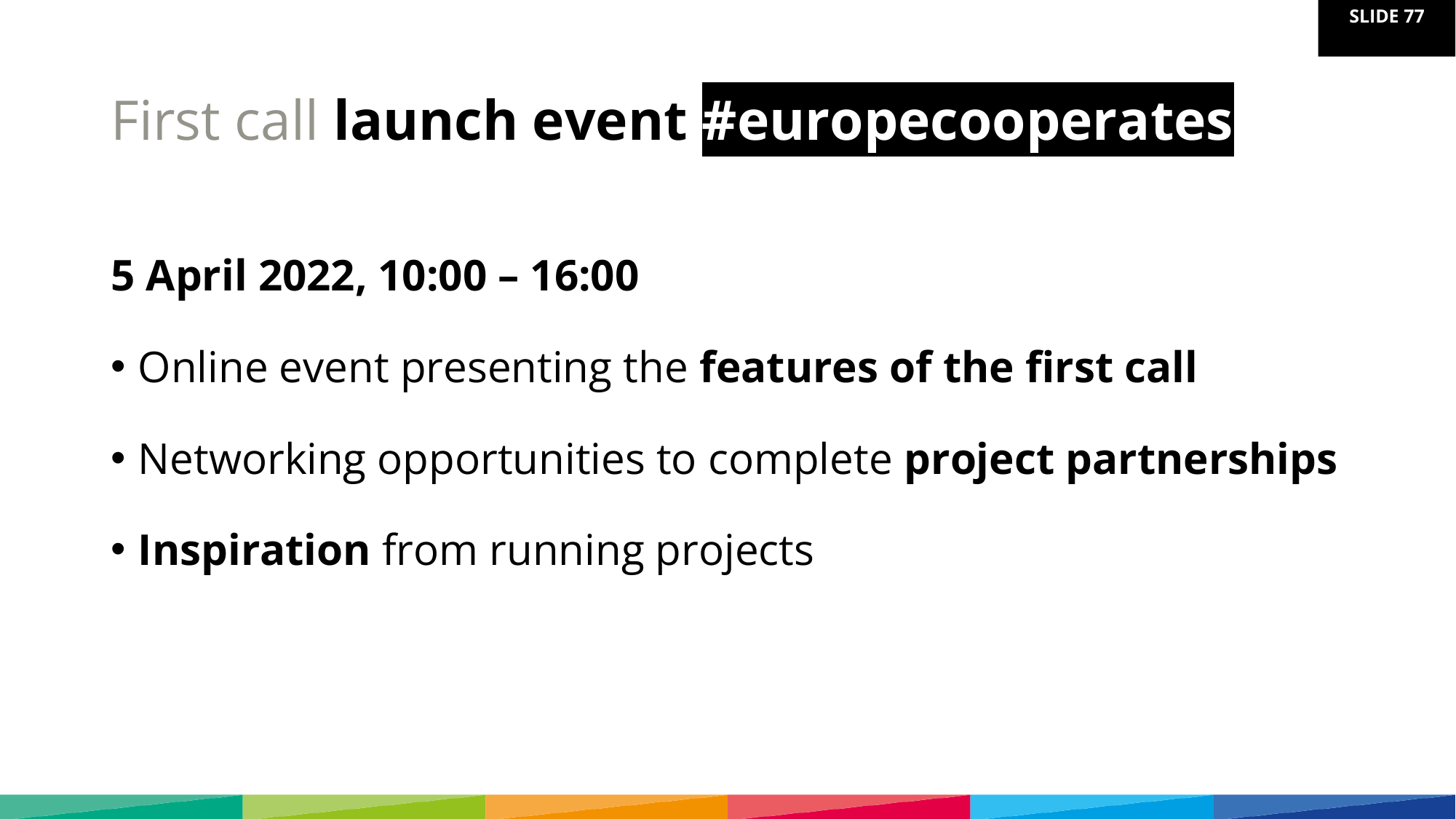

# First call launch event #europecooperates
5 April 2022, 10:00 – 16:00
Online event presenting the features of the first call
Networking opportunities to complete project partnerships
Inspiration from running projects